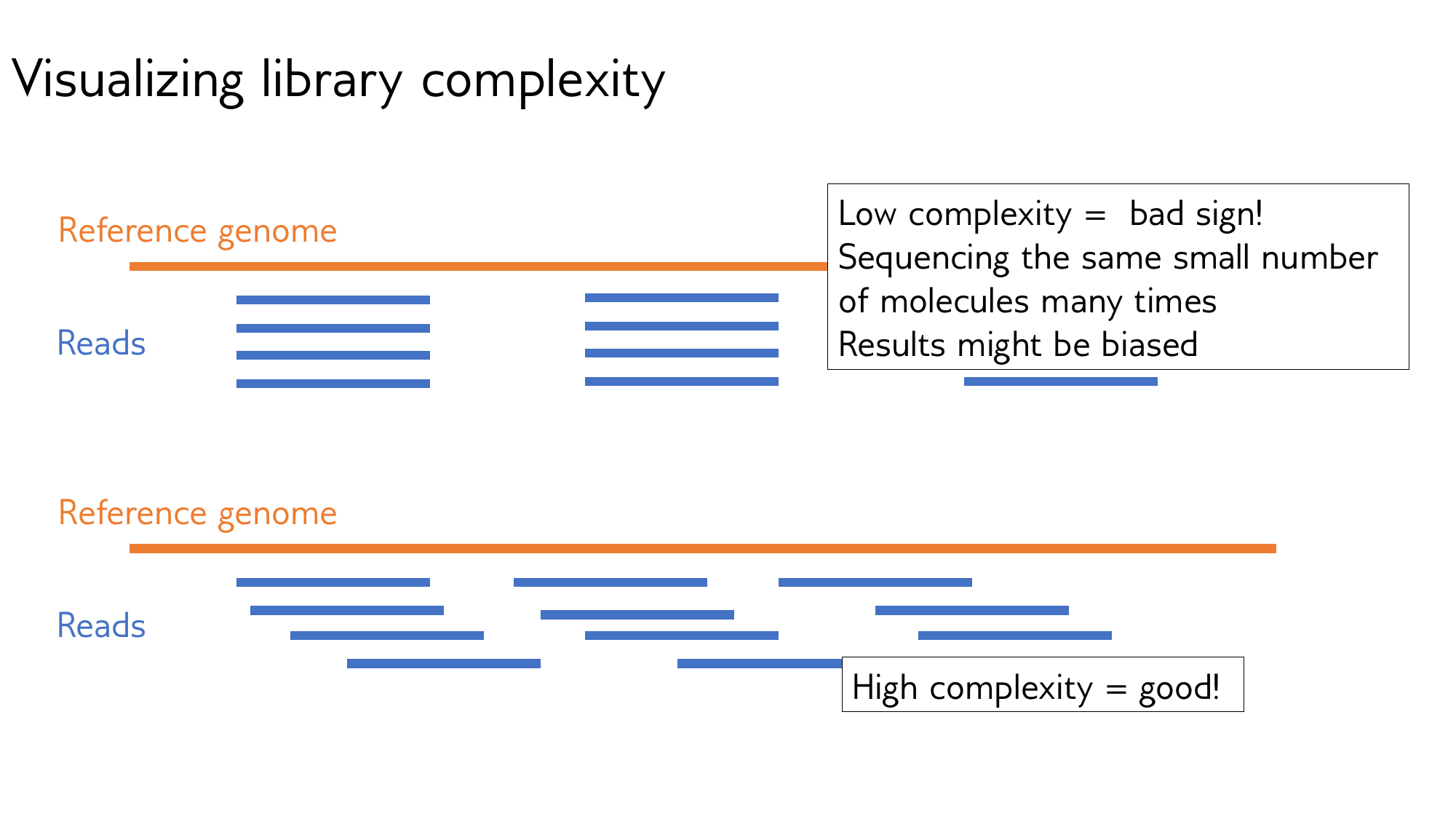

# Visualizing library complexity
Low complexity =  bad sign! Sequencing the same small number of molecules many times
Results might be biased
Reference genome
Reads
Reference genome
Reads
High complexity = good!